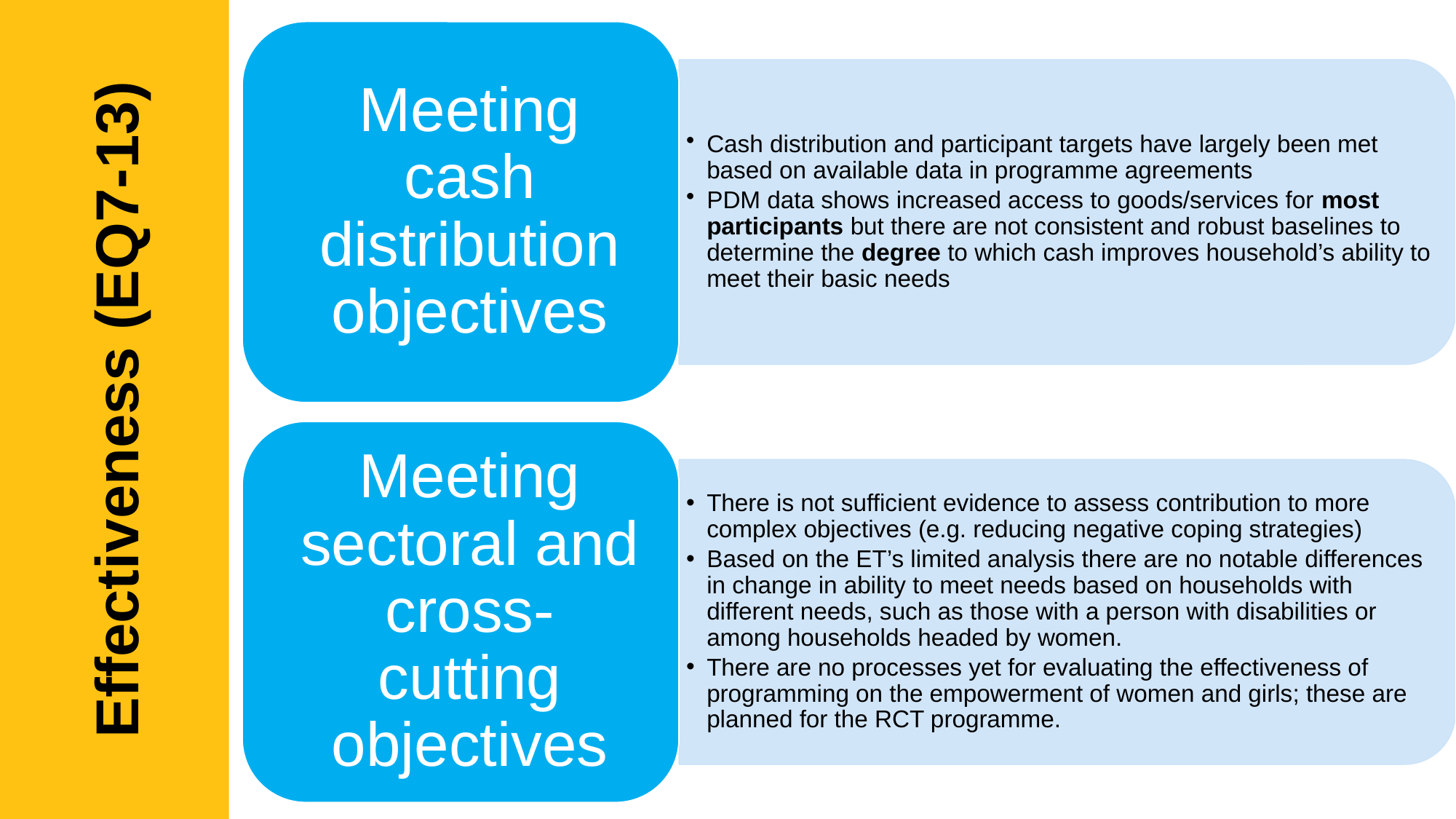

Cash distribution and participant targets have largely been met based on available data in programme agreements
PDM data shows increased access to goods/services for most participants but there are not consistent and robust baselines to determine the degree to which cash improves household’s ability to meet their basic needs
Meeting cash distribution objectives
There is not sufficient evidence to assess contribution to more complex objectives (e.g. reducing negative coping strategies)
Based on the ET’s limited analysis there are no notable differences in change in ability to meet needs based on households with different needs, such as those with a person with disabilities or among households headed by women.
There are no processes yet for evaluating the effectiveness of programming on the empowerment of women and girls; these are planned for the RCT programme.
Meeting sectoral and cross-cutting objectives
Relevance (EQ1-4)

Effectiveness (EQ7-13)